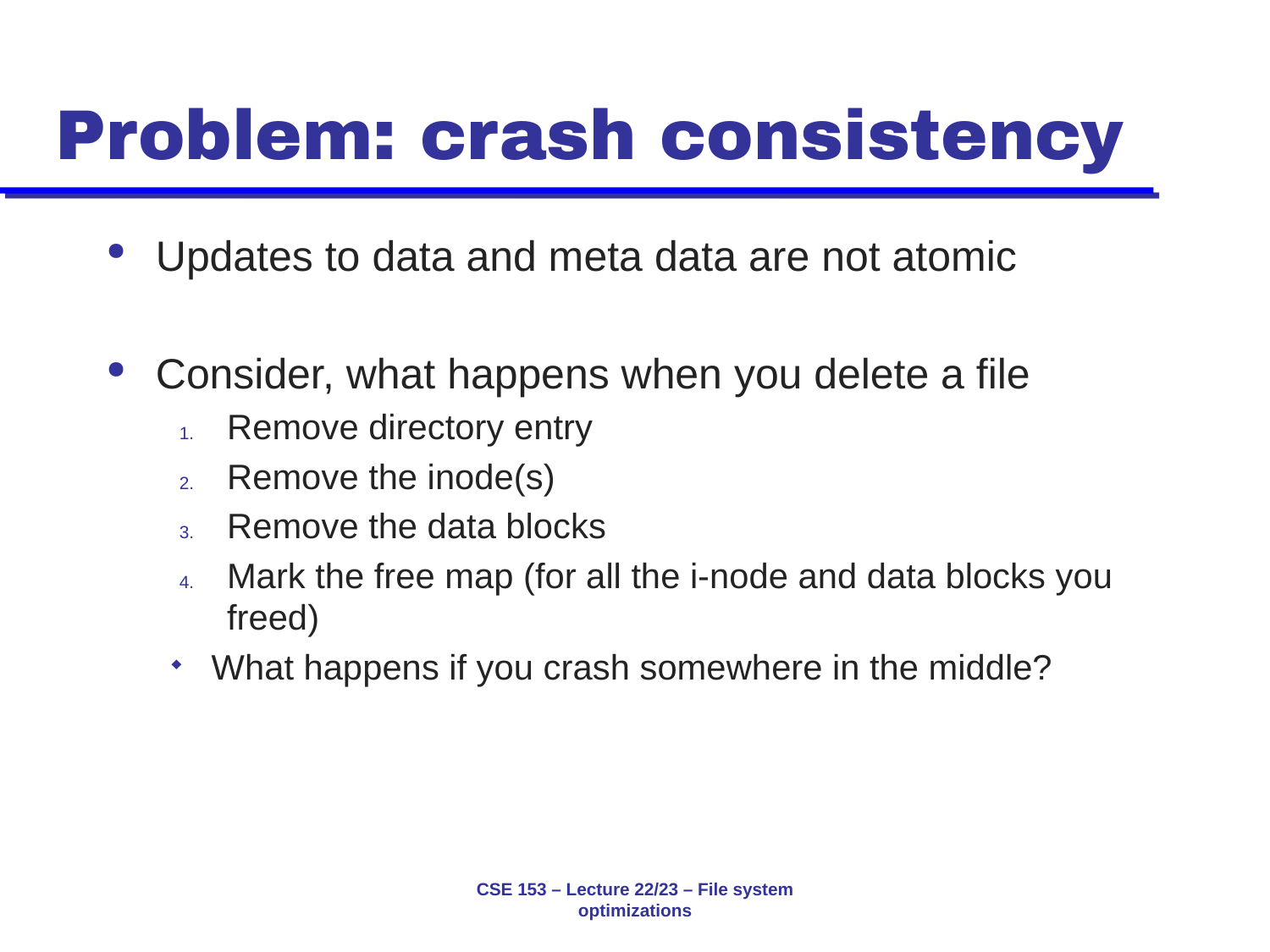

# Problem: crash consistency
Updates to data and meta data are not atomic

Consider, what happens when you delete a file
Remove directory entry
Remove the inode(s)
Remove the data blocks
Mark the free map (for all the i-node and data blocks you freed)
What happens if you crash somewhere in the middle?
CSE 153 – Lecture 22/23 – File system optimizations